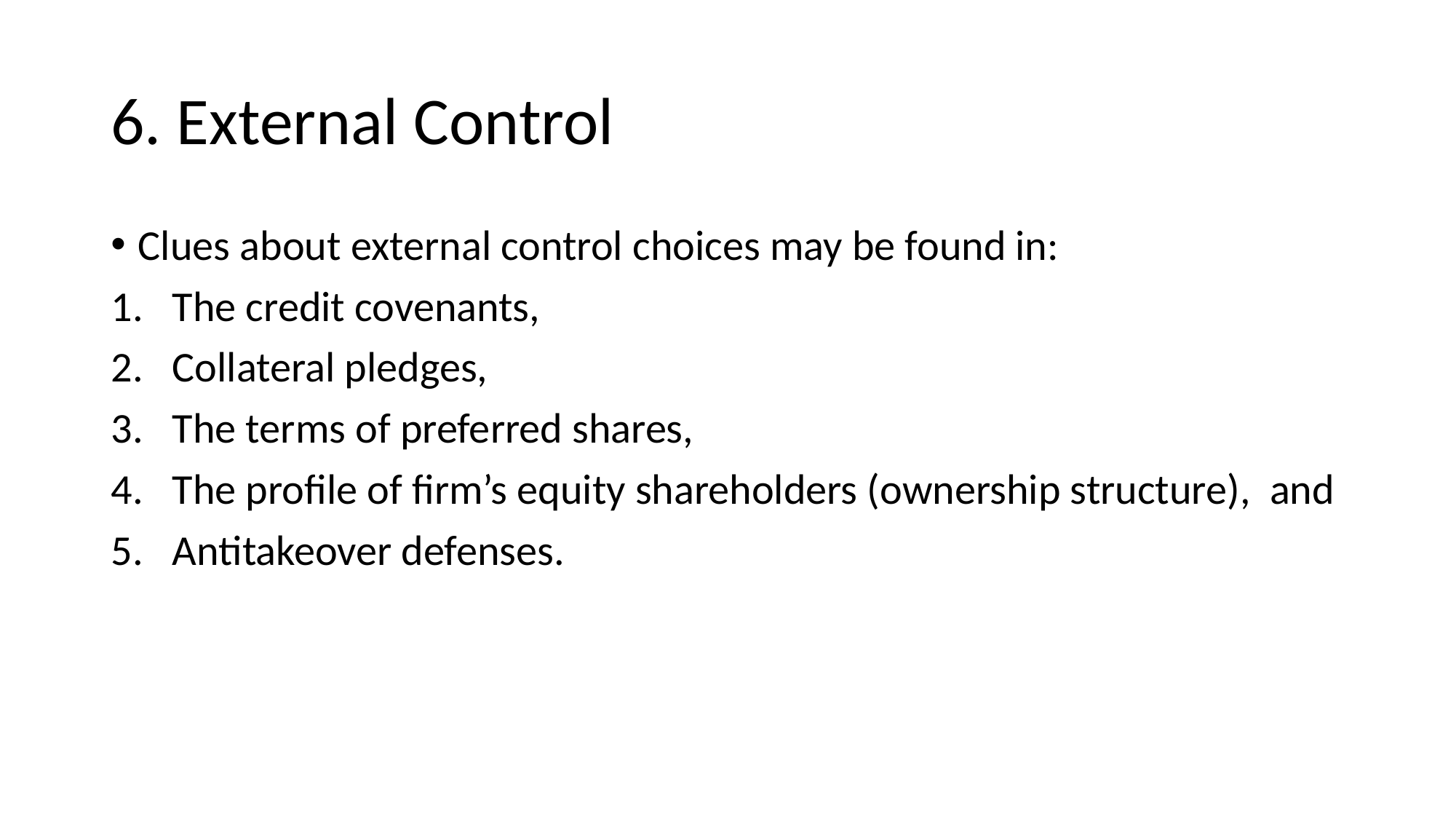

# 6. External Control
Clues about external control choices may be found in:
The credit covenants,
Collateral pledges,
The terms of preferred shares,
The profile of firm’s equity shareholders (ownership structure),  and
Antitakeover defenses.